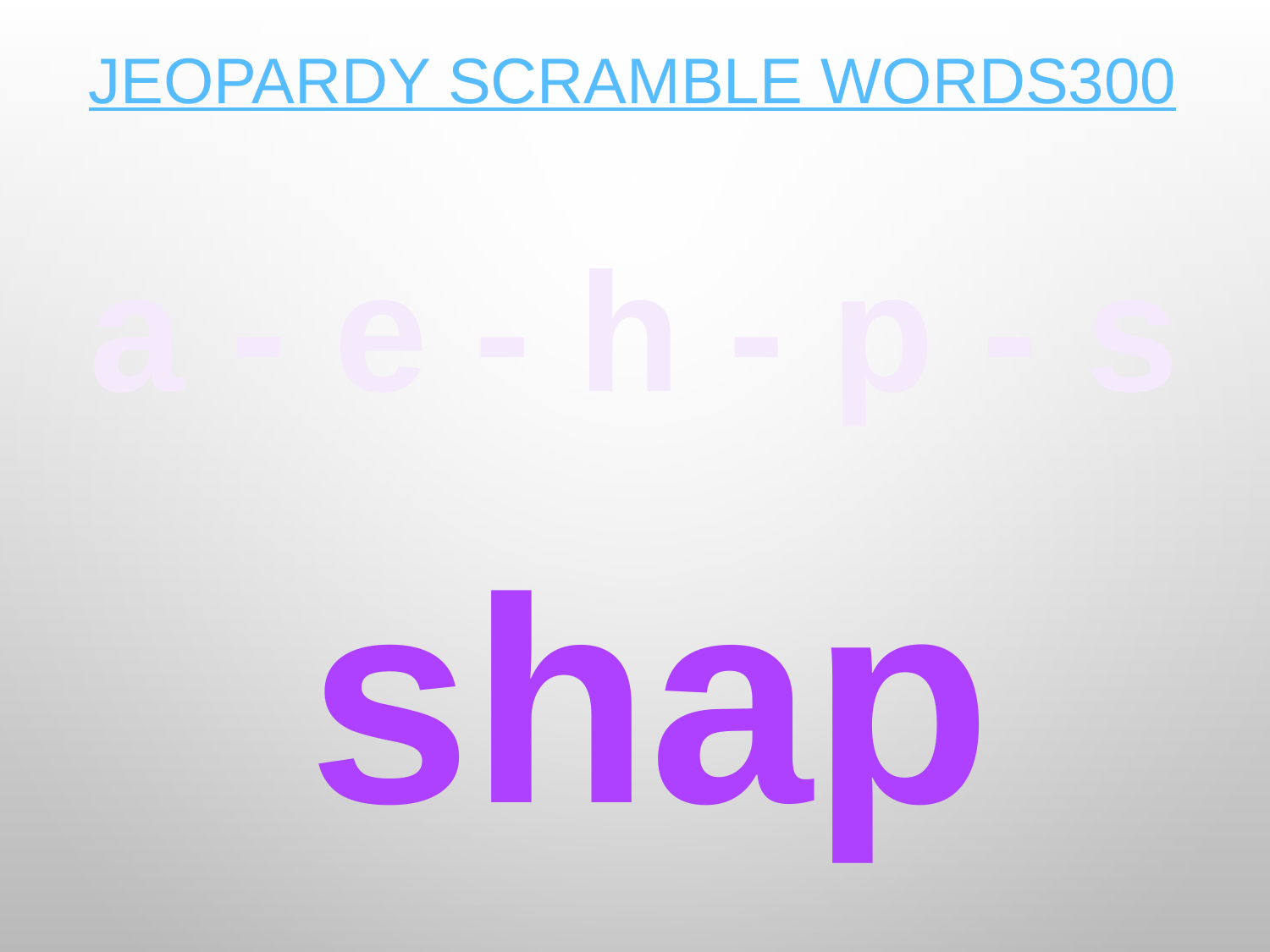

# Jeopardy scramble words300
a - e - h - p - s
shape